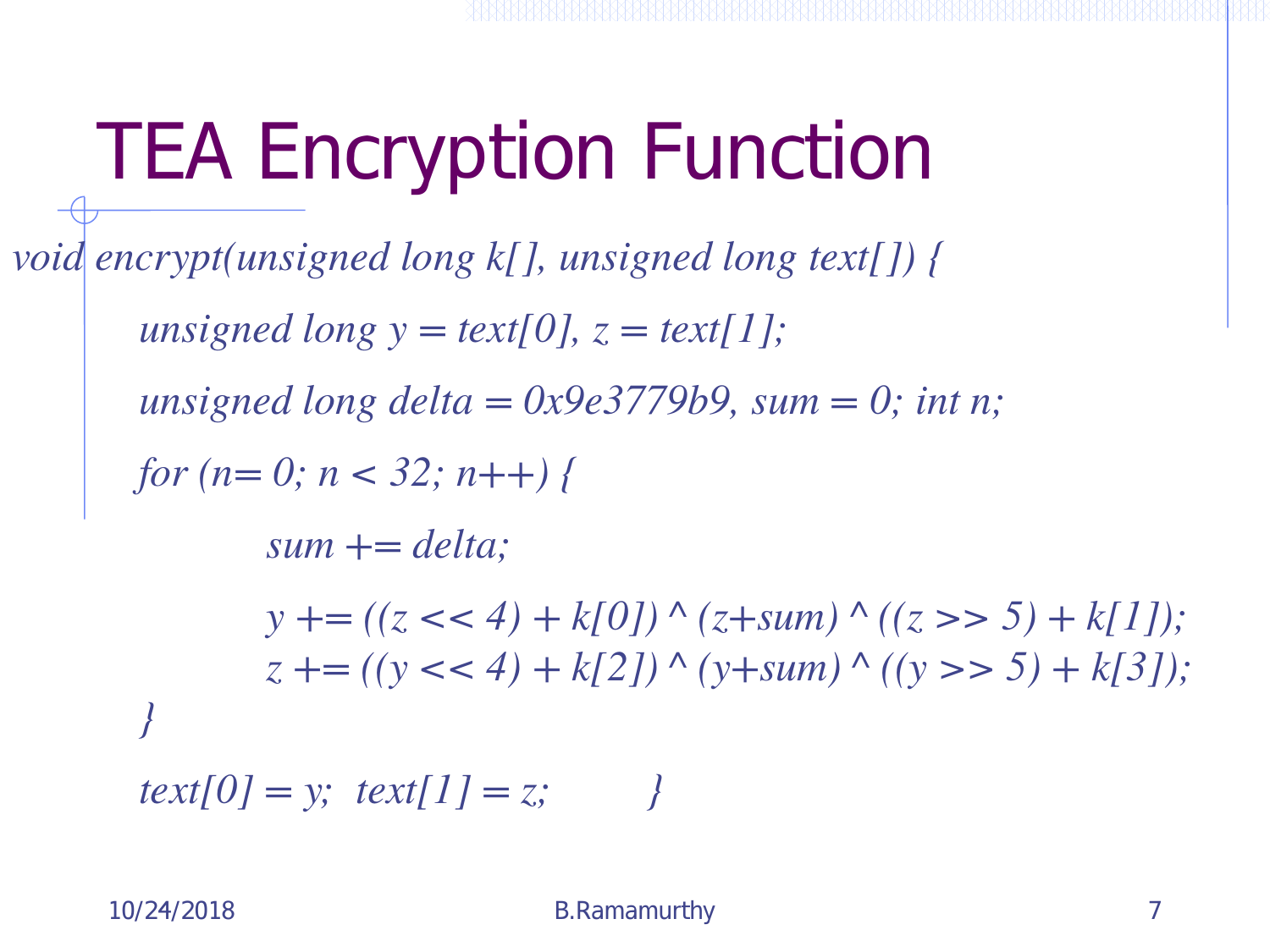

# TEA Encryption Function
void encrypt(unsigned long k[], unsigned long text[]) {
	unsigned long y = text[0], z = text[1];
	unsigned long delta = 0x9e3779b9, sum = 0; int n;
	for (n= 0; n < 32; n++) {
		sum += delta;
		y += ((z << 4) + k[0]) ^ (z+sum) ^ ((z >> 5) + k[1]);		z += ((y << 4) + k[2]) ^ (y+sum) ^ ((y >> 5) + k[3]); 	}
	text[0] = y;  text[1] = z; 	}
10/24/2018
B.Ramamurthy
7